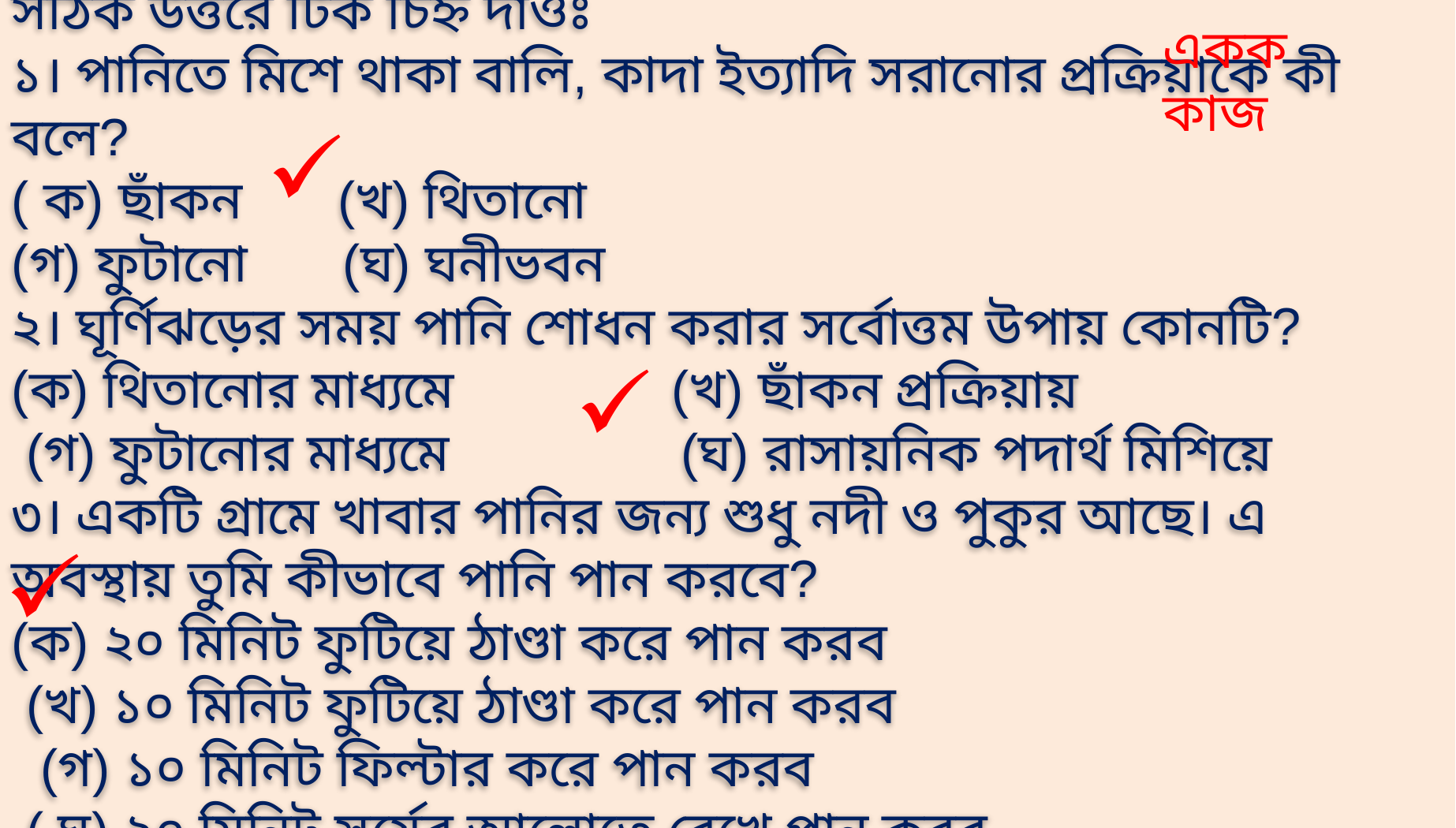

সঠিক উত্তরে টিক চিহ্ন দাওঃ
১। পানিতে মিশে থাকা বালি, কাদা ইত্যাদি সরানোর প্রক্রিয়াকে কী বলে?
( ক) ছাঁকন       (খ) থিতানো
(গ) ফুটানো       (ঘ) ঘনীভবন
২। ঘূর্ণিঝড়ের সময় পানি শোধন করার সর্বোত্তম উপায় কোনটি?
(ক) থিতানোর মাধ্যমে                (খ) ছাঁকন প্রক্রিয়ায়
 (গ) ফুটানোর মাধ্যমে                 (ঘ) রাসায়নিক পদার্থ মিশিয়ে
৩। একটি গ্রামে খাবার পানির জন্য শুধু নদী ও পুকুর আছে। এ অবস্থায় তুমি কীভাবে পানি পান করবে?
(ক) ২০ মিনিট ফুটিয়ে ঠাণ্ডা করে পান করব
 (খ) ১০ মিনিট ফুটিয়ে ঠাণ্ডা করে পান করব
  (গ) ১০ মিনিট ফিল্টার করে পান করব
 ( ঘ) ২০ মিনিট সূর্যের আলোতে রেখে পান করব
একক  কাজ